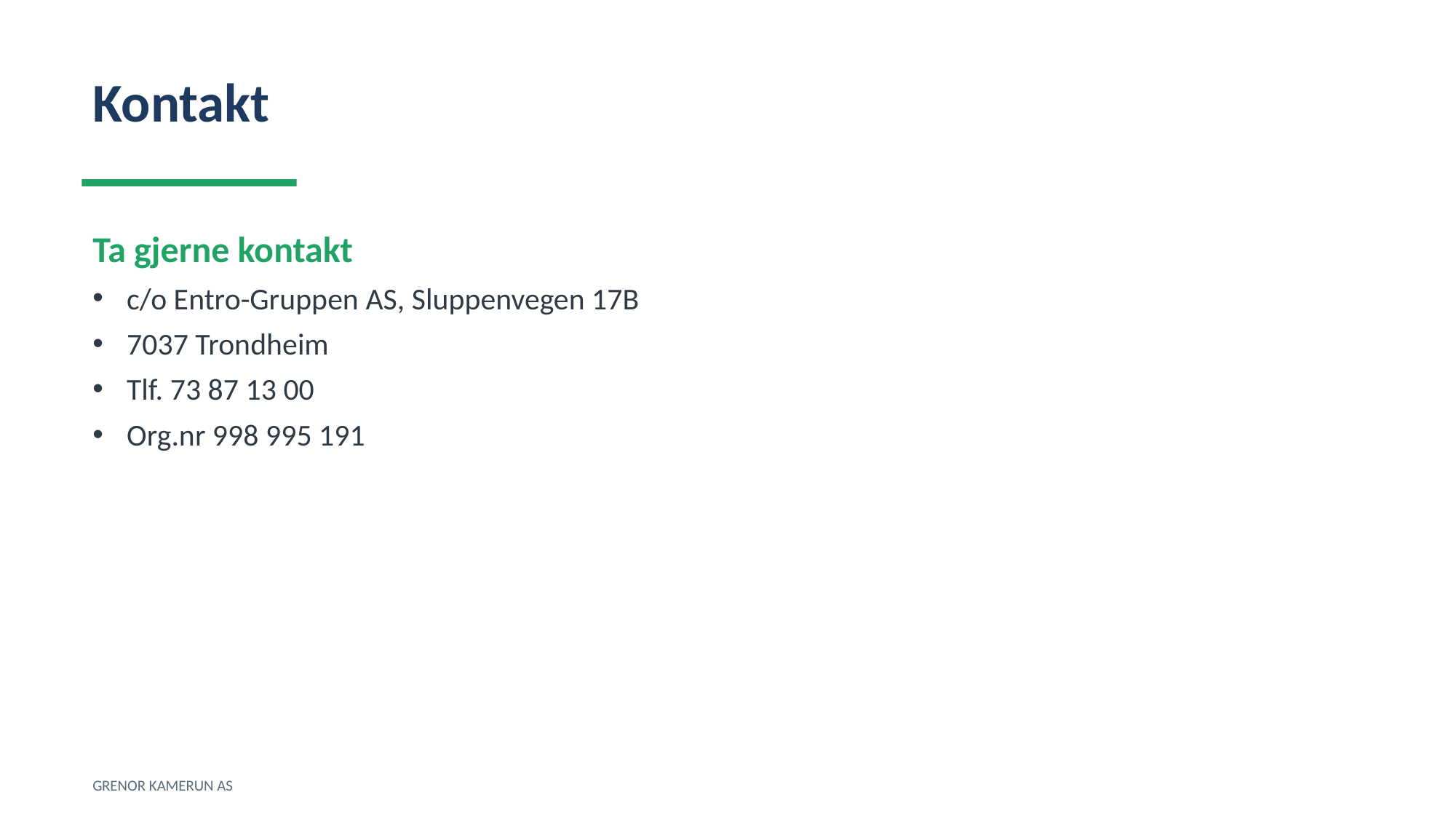

Kontakt

Ta gjerne kontakt
c/o Entro-Gruppen AS, Sluppenvegen 17B
7037 Trondheim
Tlf. 73 87 13 00
Org.nr 998 995 191
GRENOR KAMERUN AS